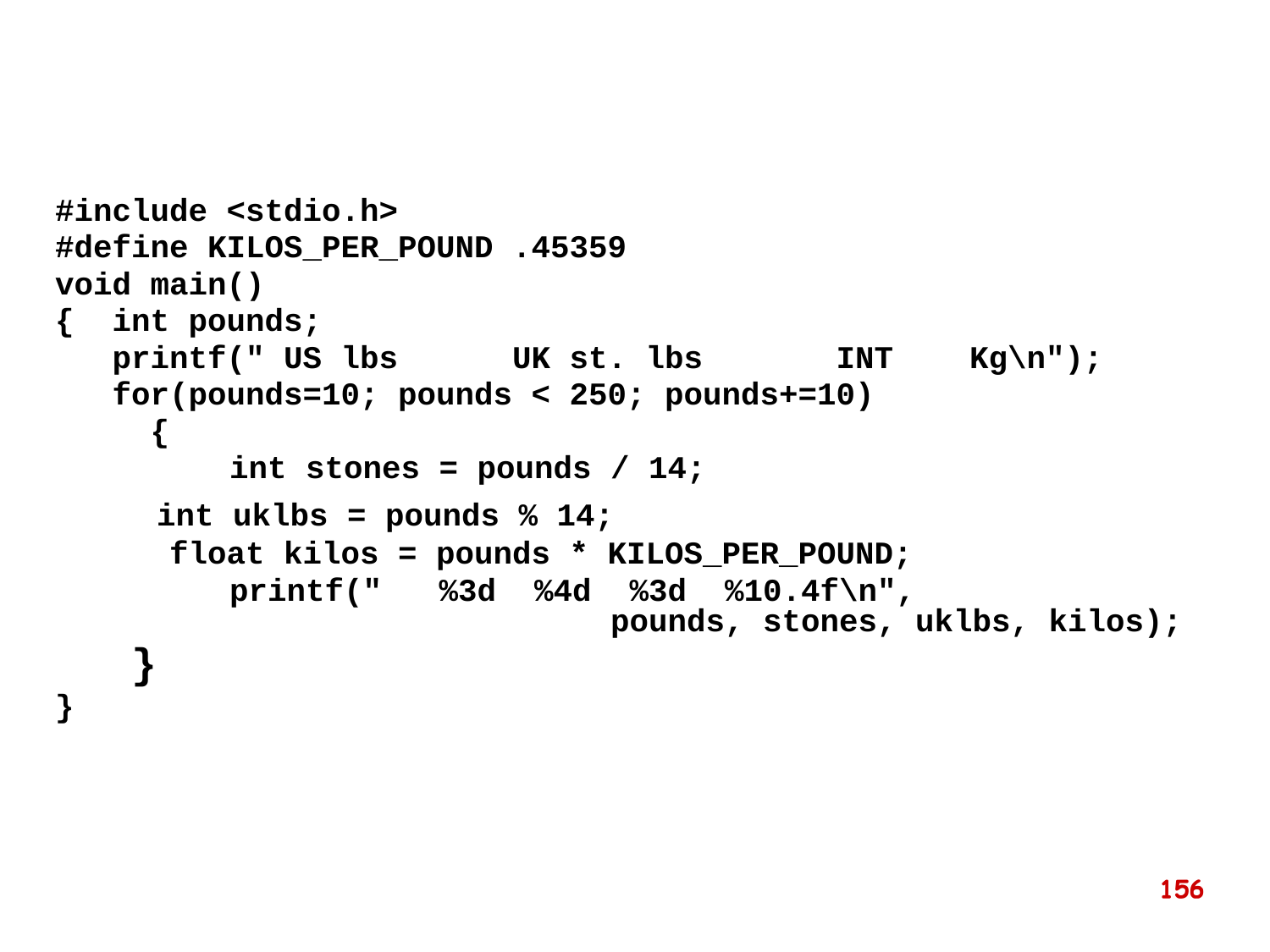

#
#include <stdio.h>
#define KILOS_PER_POUND .45359
void main()
{  int pounds;
   printf(" US lbs      UK st. lbs       INT    Kg\n");
   for(pounds=10; pounds < 250; pounds+=10)
     {
		int stones = pounds / 14;
    int uklbs = pounds % 14;
      float kilos = pounds * KILOS_PER_POUND;
		printf("   %3d  %4d  %3d  %10.4f\n",                         			pounds, stones, uklbs, kilos);
   }
}
156